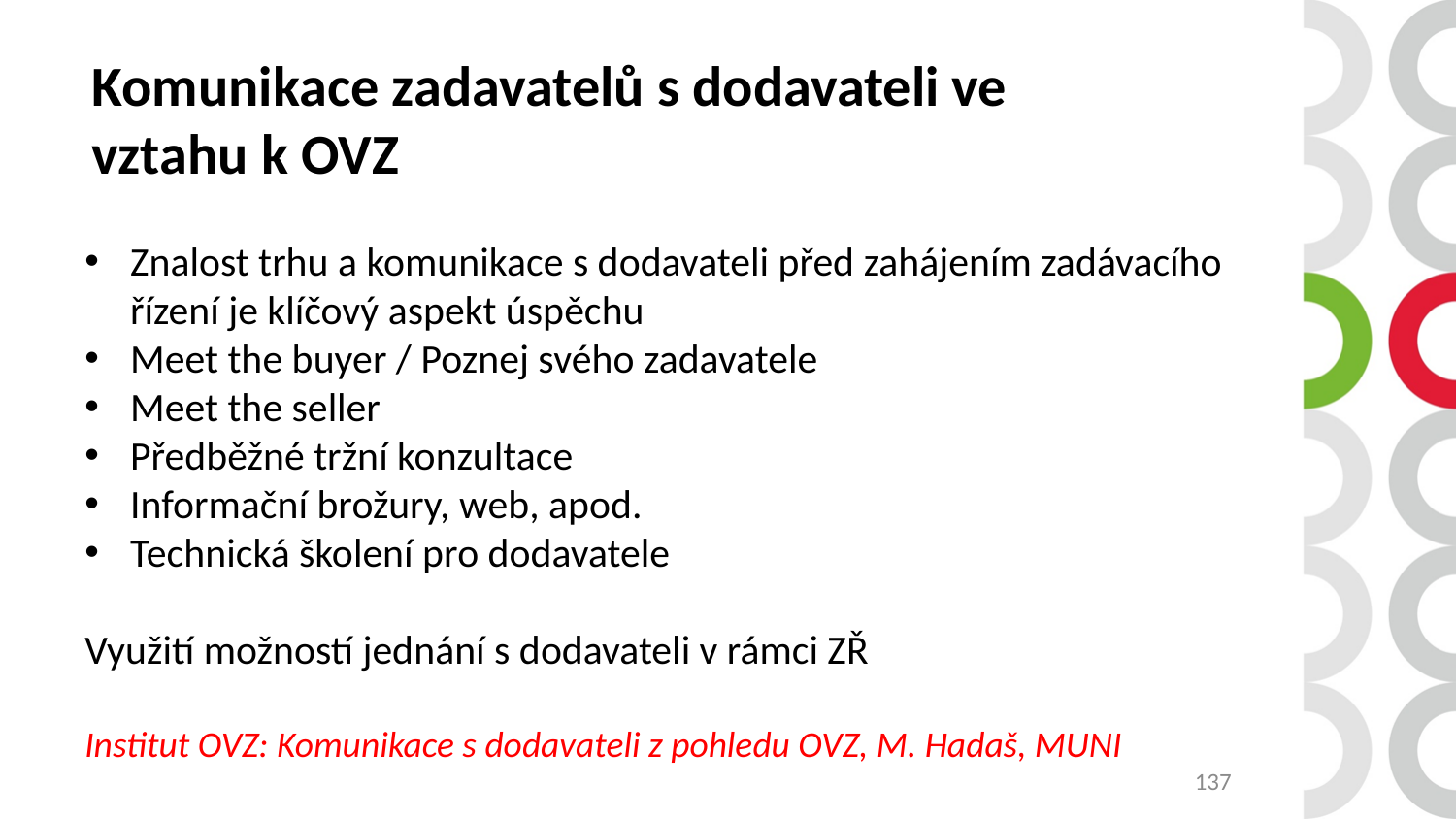

Komunikace zadavatelů s dodavateli ve vztahu k OVZ

Znalost trhu a komunikace s dodavateli před zahájením zadávacího řízení je klíčový aspekt úspěchu
Meet the buyer / Poznej svého zadavatele
Meet the seller
Předběžné tržní konzultace
Informační brožury, web, apod.
Technická školení pro dodavatele

Využití možností jednání s dodavateli v rámci ZŘ

Institut OVZ: Komunikace s dodavateli z pohledu OVZ, M. Hadaš, MUNI

137